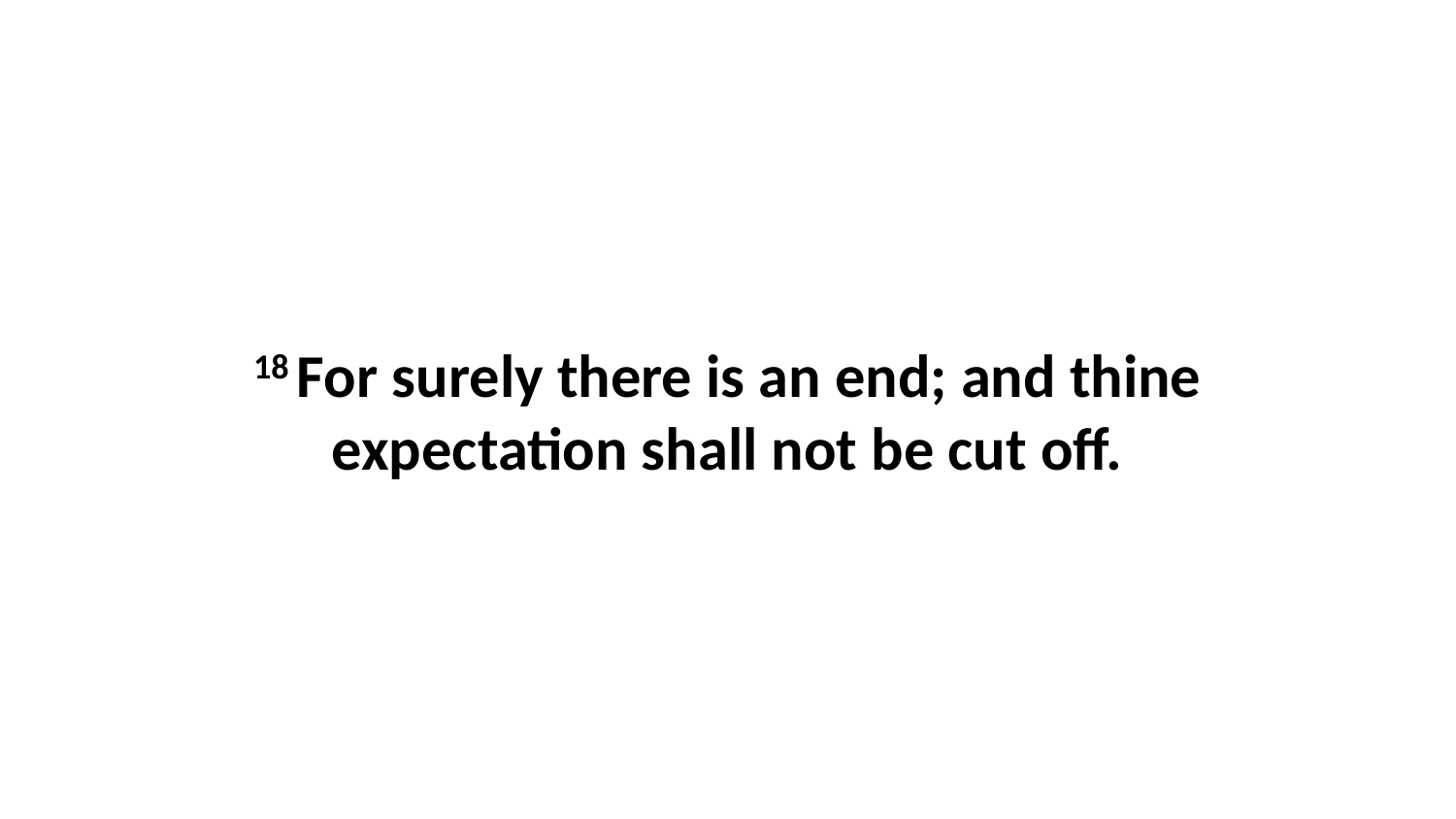

18 For surely there is an end; and thine expectation shall not be cut off.